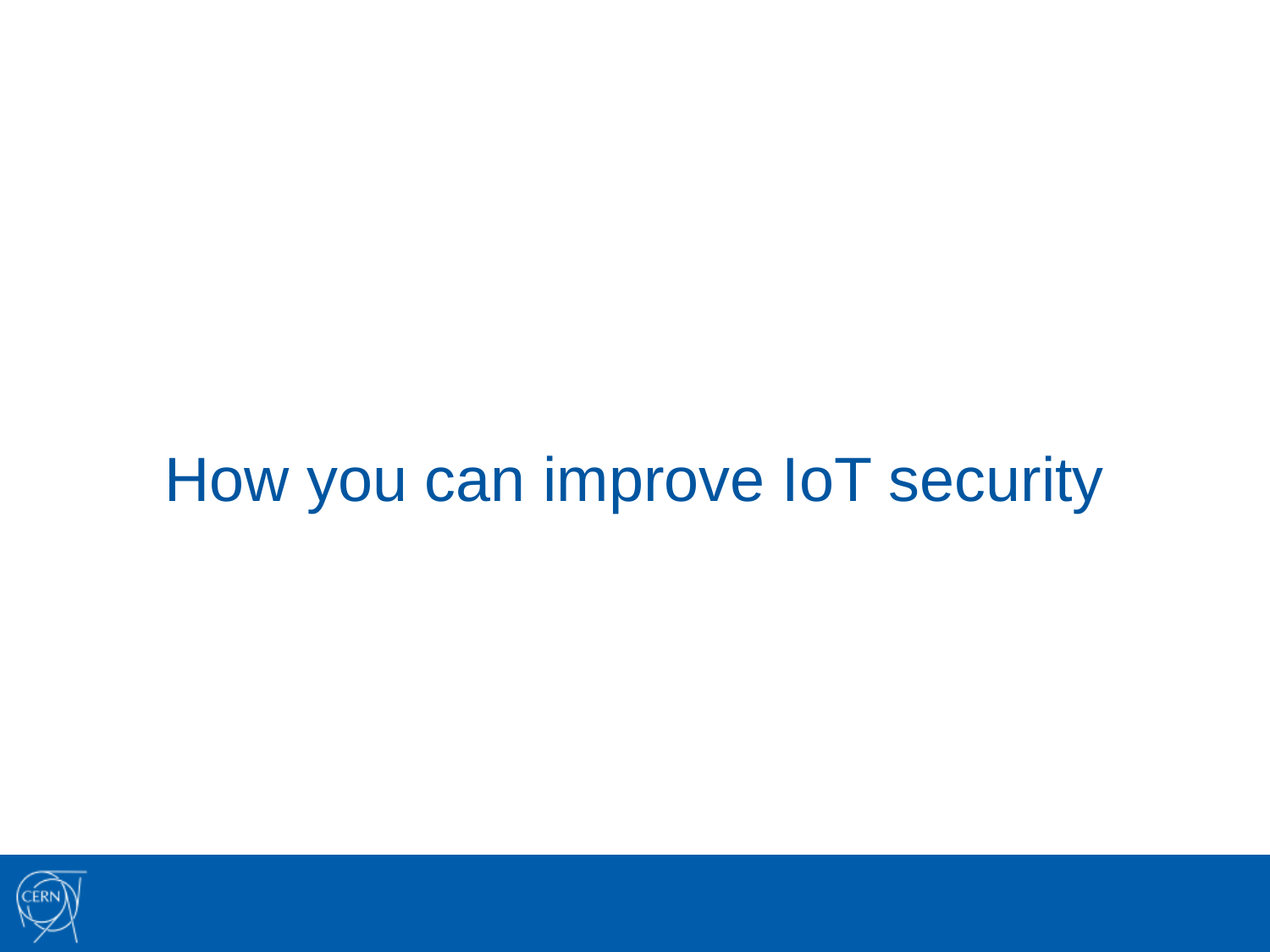

# How you can improve IoT security